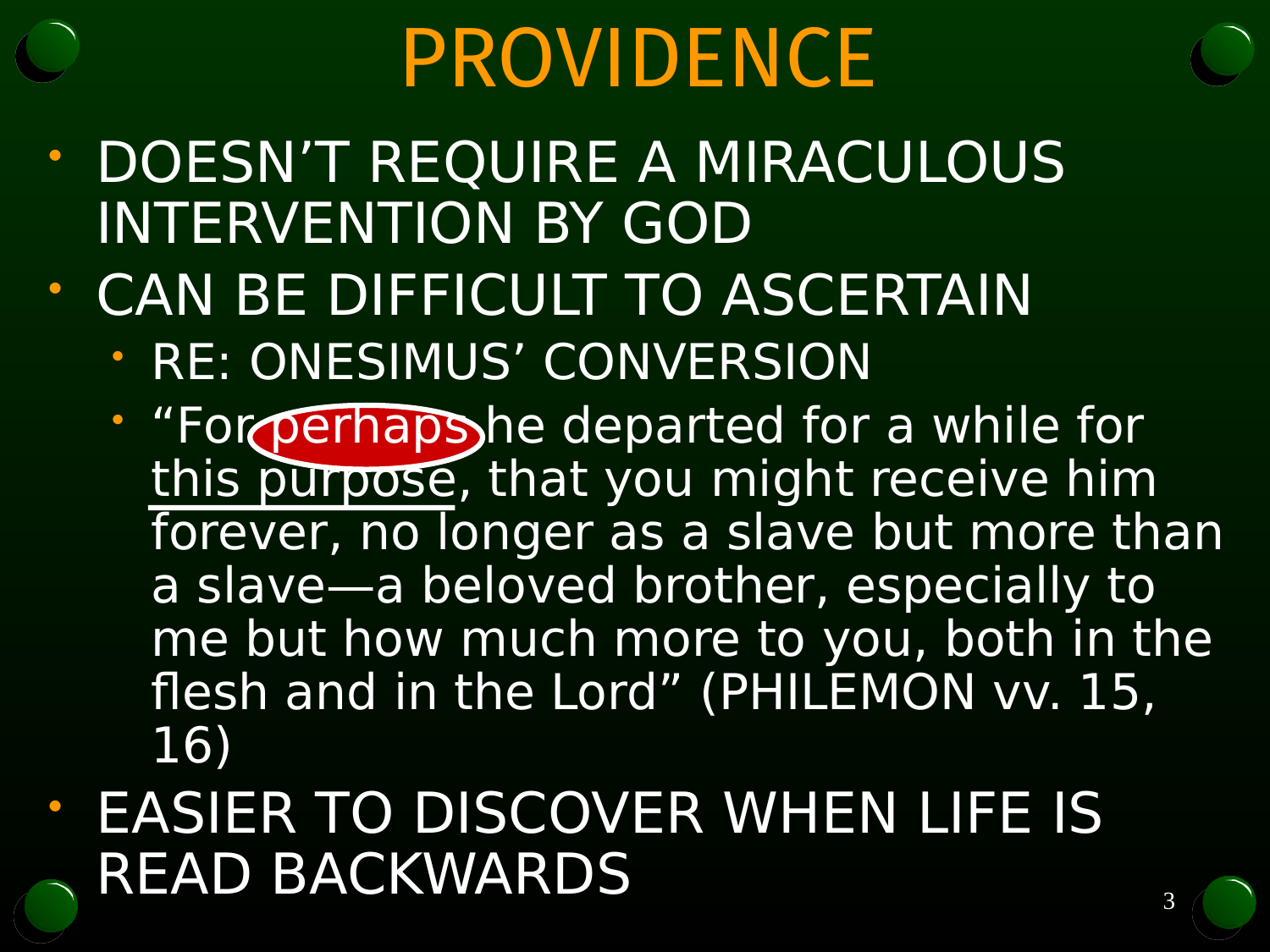

# PROVIDENCE
DOESN’T REQUIRE A MIRACULOUS INTERVENTION BY GOD
CAN BE DIFFICULT TO ASCERTAIN
RE: ONESIMUS’ CONVERSION
“For perhaps he departed for a while for this purpose, that you might receive him forever, no longer as a slave but more than a slave—a beloved brother, especially to me but how much more to you, both in the flesh and in the Lord” (PHILEMON vv. 15, 16)
EASIER TO DISCOVER WHEN LIFE IS READ BACKWARDS

3